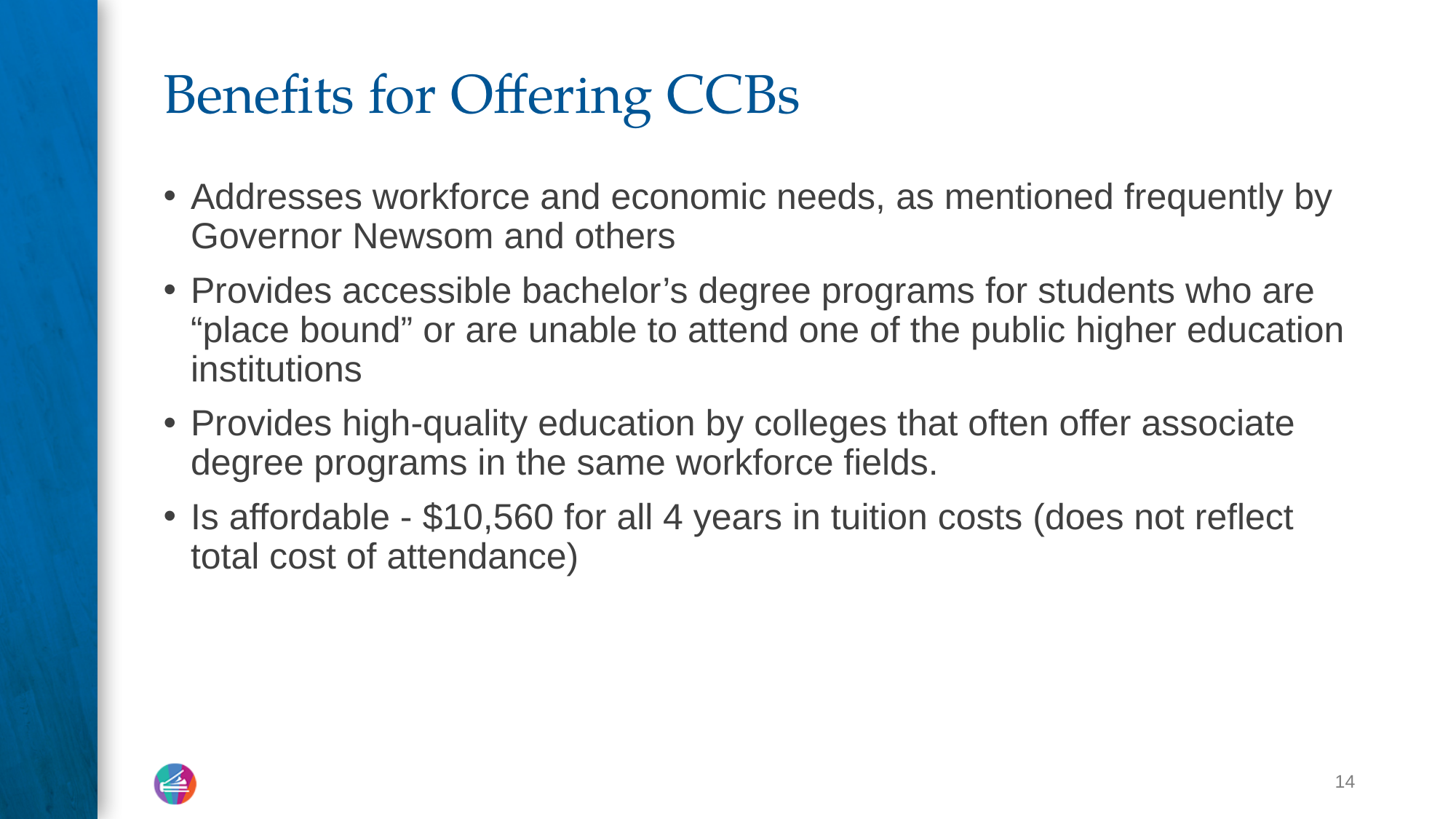

# Benefits for Offering CCBs
Addresses workforce and economic needs, as mentioned frequently by Governor Newsom and others
Provides accessible bachelor’s degree programs for students who are “place bound” or are unable to attend one of the public higher education institutions
Provides high-quality education by colleges that often offer associate degree programs in the same workforce fields.
Is affordable - $10,560 for all 4 years in tuition costs (does not reflect total cost of attendance)
14